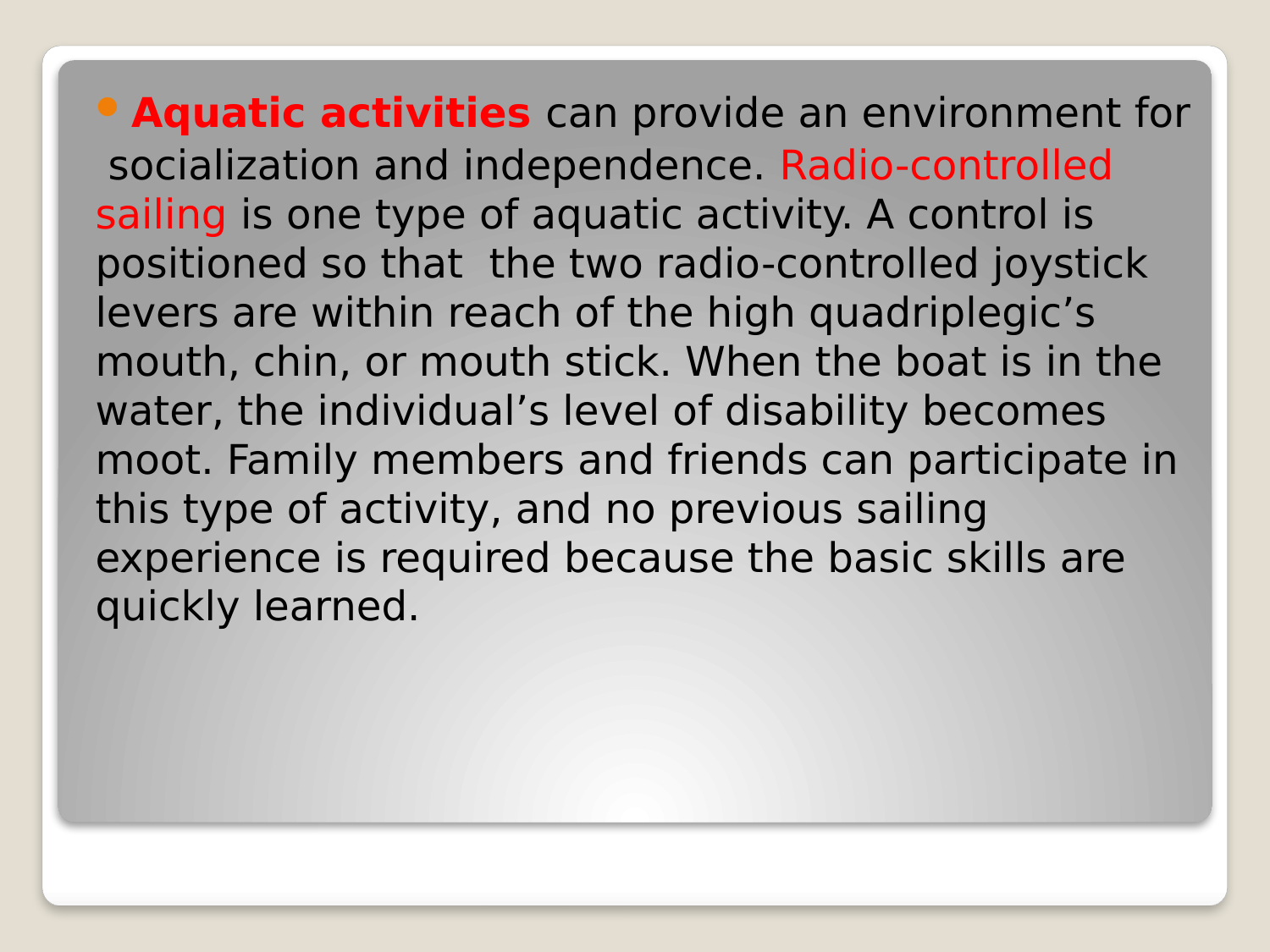

Aquatic activities can provide an environment for
 socialization and independence. Radio-controlled sailing is one type of aquatic activity. A control is positioned so that  the two radio-controlled joystick levers are within reach of the high quadriplegic’s mouth, chin, or mouth stick. When the boat is in the water, the individual’s level of disability becomes moot. Family members and friends can participate in this type of activity, and no previous sailing experience is required because the basic skills are quickly learned.
#